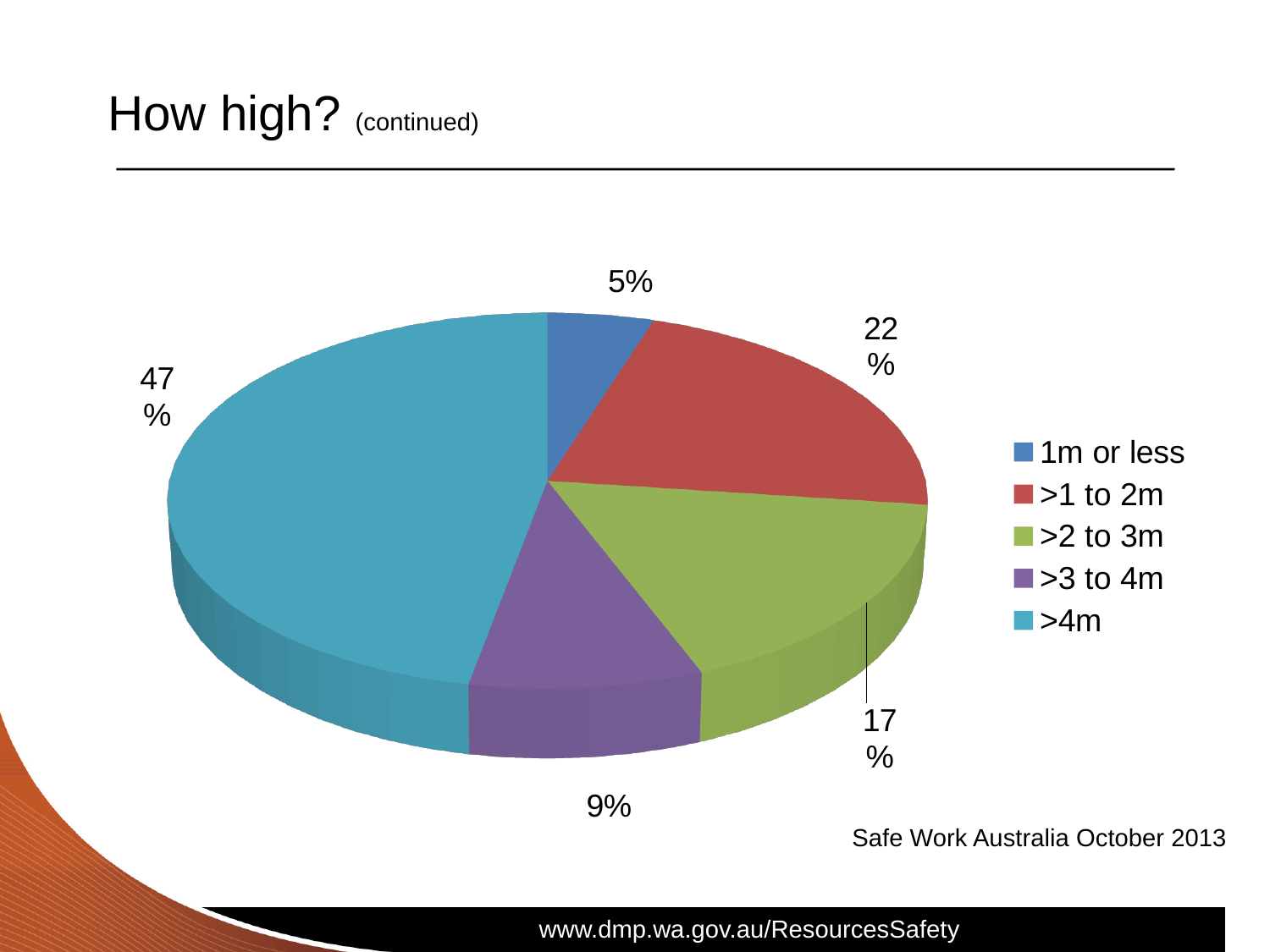

# How high? (continued)

[unsupported chart]

Safe Work Australia October 2013